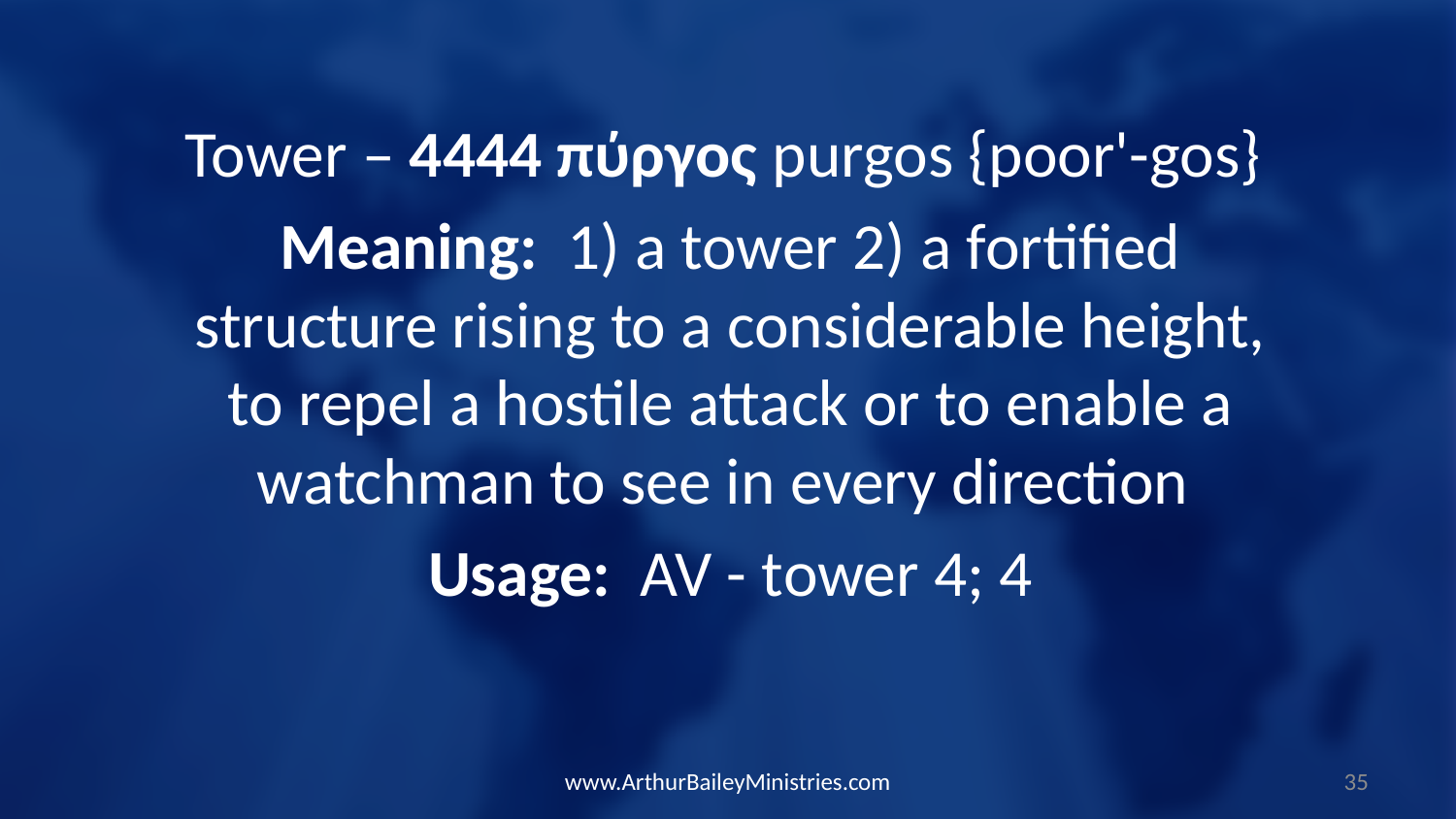

Tower – 4444 πύργος purgos {poor'-gos}
Meaning:  1) a tower 2) a fortified structure rising to a considerable height, to repel a hostile attack or to enable a watchman to see in every direction
Usage:  AV - tower 4; 4

www.ArthurBaileyMinistries.com
35